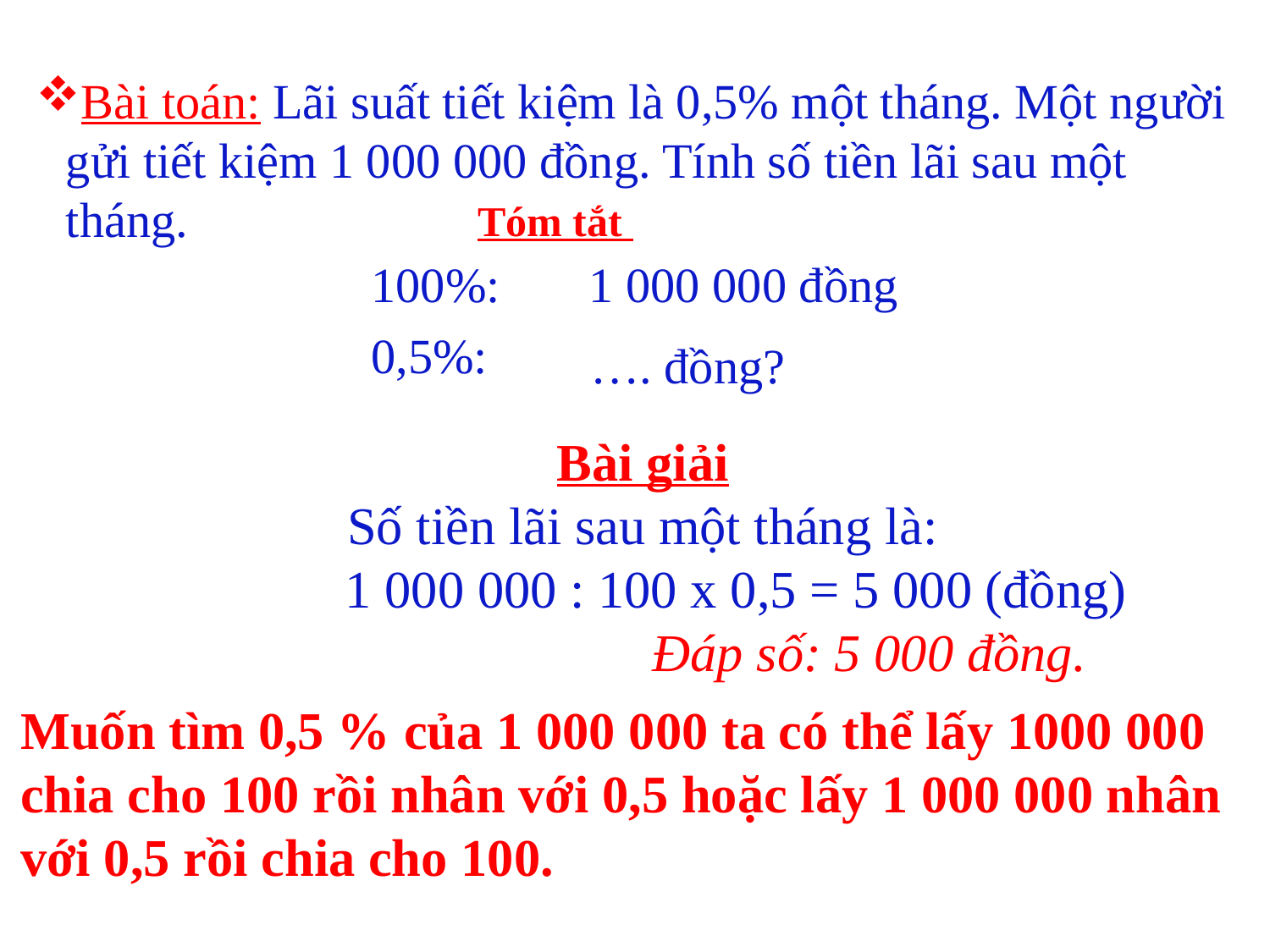

Bài toán: Lãi suất tiết kiệm là 0,5% một tháng. Một người gửi tiết kiệm 1 000 000 đồng. Tính số tiền lãi sau một tháng.
Tóm tắt
100%:
1 000 000 đồng
0,5%:
…. đồng?
Bài giải
Số tiền lãi sau một tháng là:
              1 000 000 : 100 x 0,5 = 5 000 (đồng)
                                  Đáp số: 5 000 đồng.
Muốn tìm 0,5 % của 1 000 000 ta có thể lấy 1000 000 chia cho 100 rồi nhân với 0,5 hoặc lấy 1 000 000 nhân với 0,5 rồi chia cho 100.